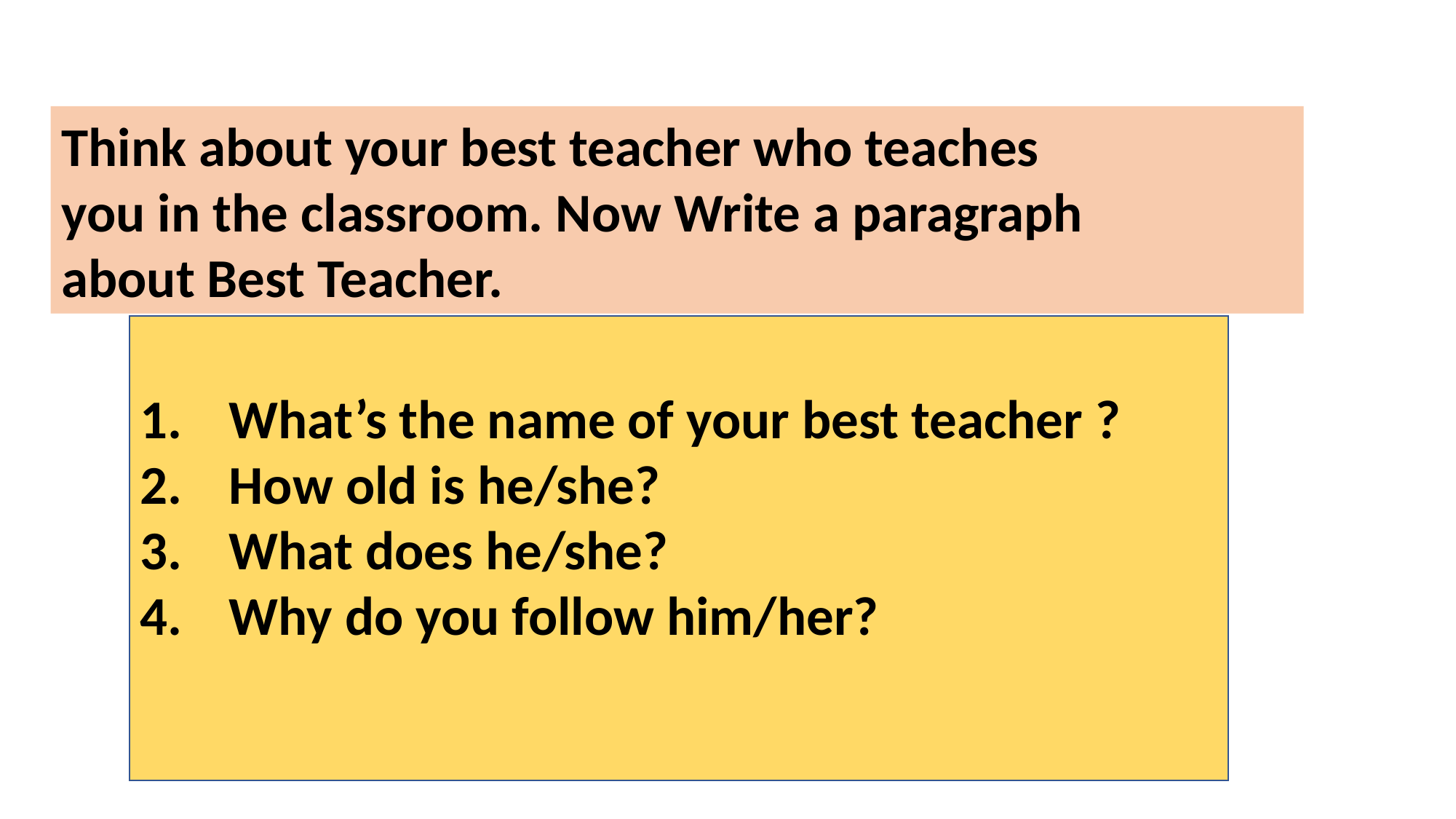

Think about your best teacher who teaches
you in the classroom. Now Write a paragraph
about Best Teacher.
What’s the name of your best teacher ?
How old is he/she?
What does he/she?
Why do you follow him/her?